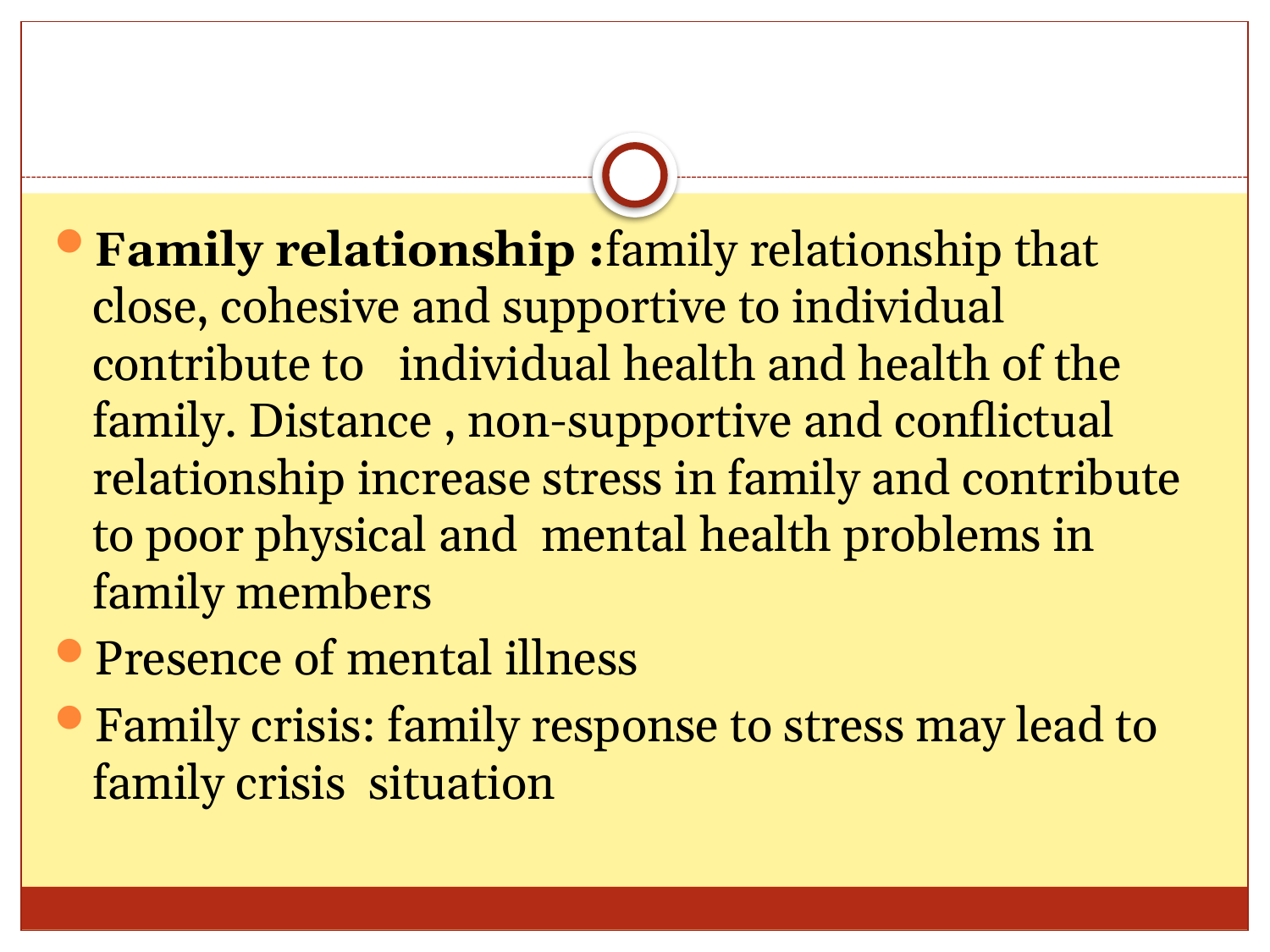

#
Family relationship :family relationship that close, cohesive and supportive to individual contribute to   individual health and health of the family. Distance , non-supportive and conflictual relationship increase stress in family and contribute to poor physical and  mental health problems in family members
Presence of mental illness
Family crisis: family response to stress may lead to family crisis  situation